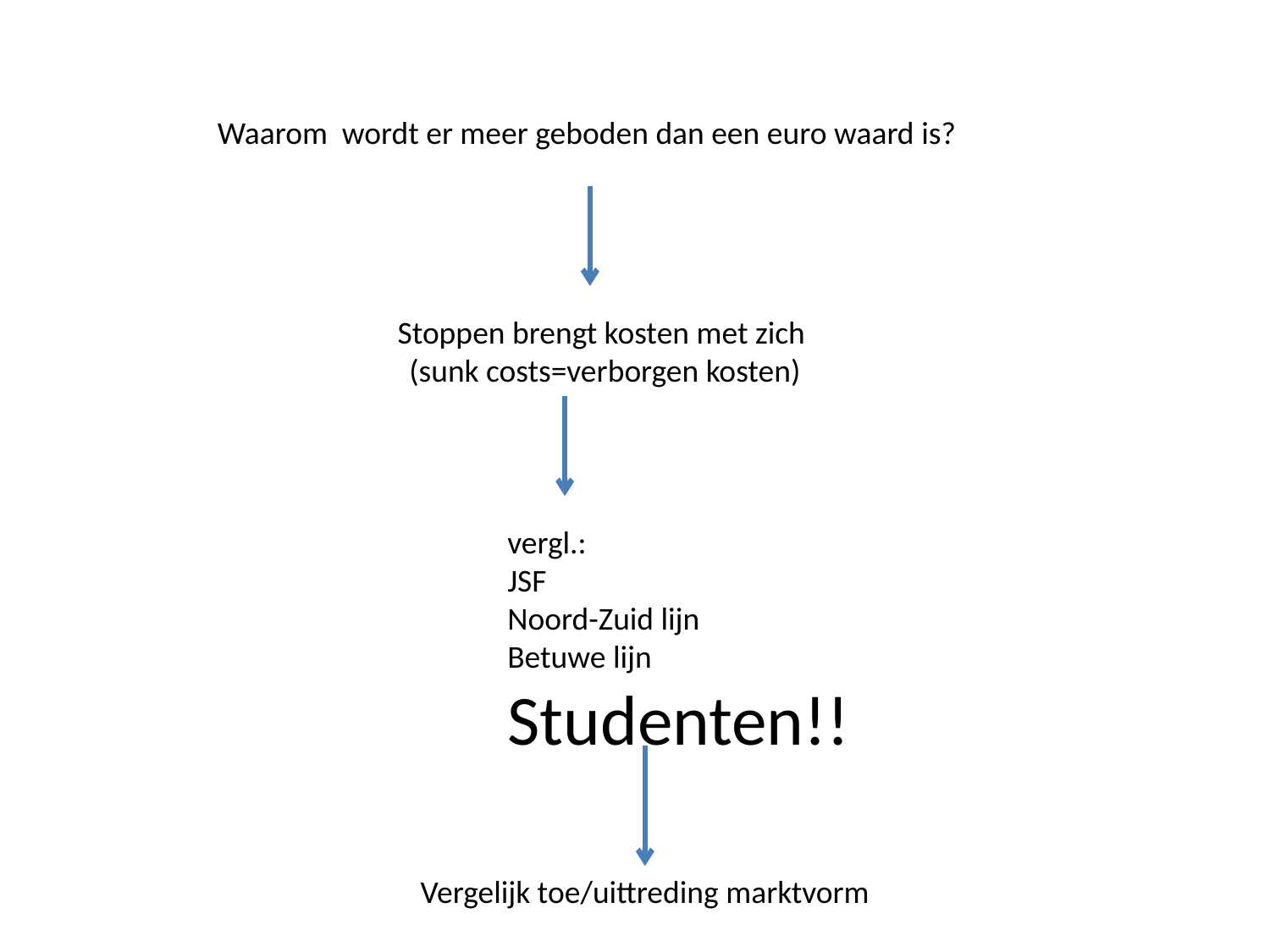

Waarom  wordt er meer geboden dan een euro waard is?
Stoppen brengt kosten met zich
(sunk costs=verborgen kosten)
vergl.:
JSF
Noord-Zuid lijn
Betuwe lijn
Studenten!!
Vergelijk toe/uittreding marktvorm